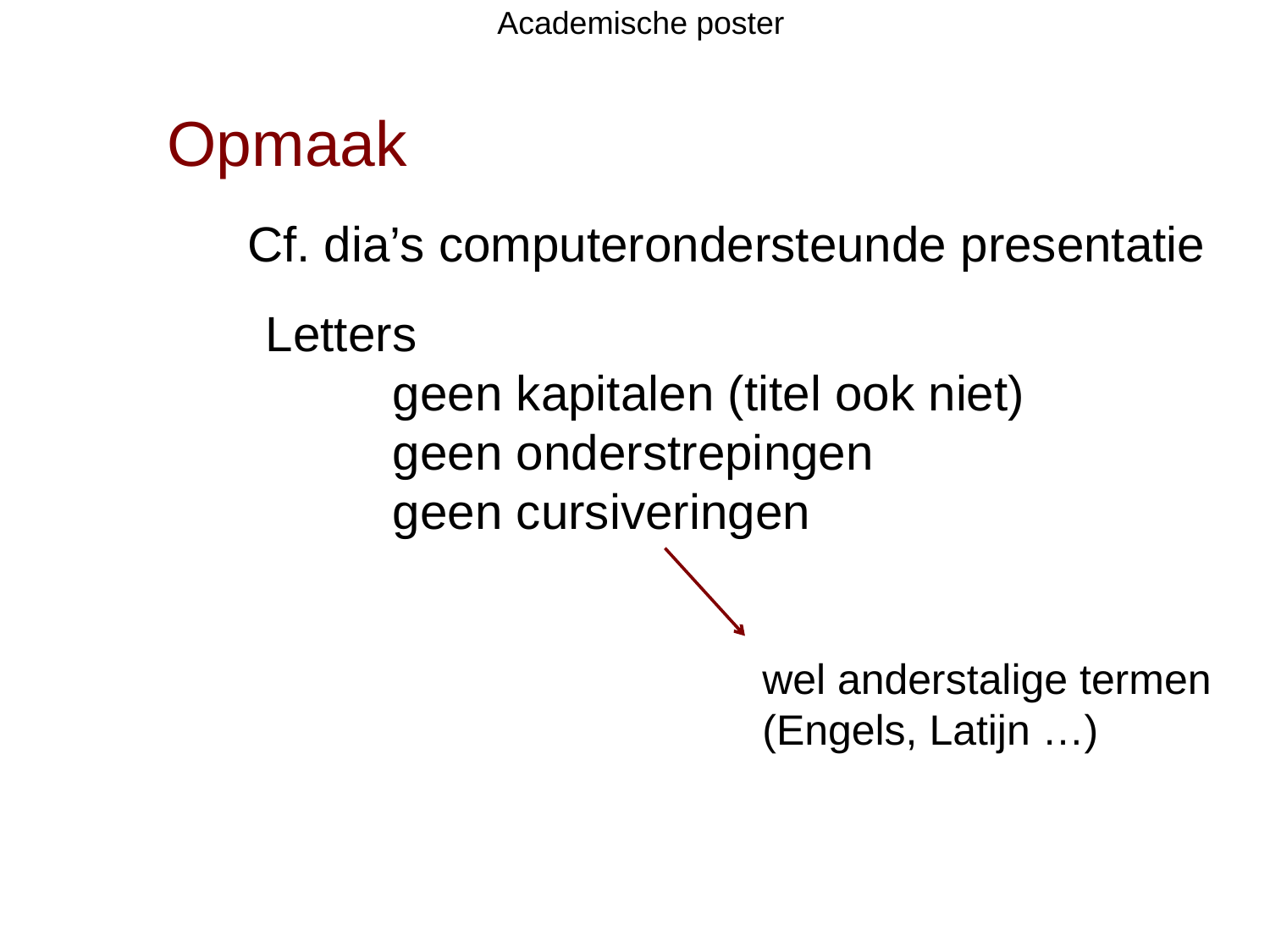

Academische poster
Opmaak
Cf. dia’s computerondersteunde presentatie
Letters
	geen kapitalen (titel ook niet)
	geen onderstrepingen
	geen cursiveringen
wel anderstalige termen (Engels, Latijn …)